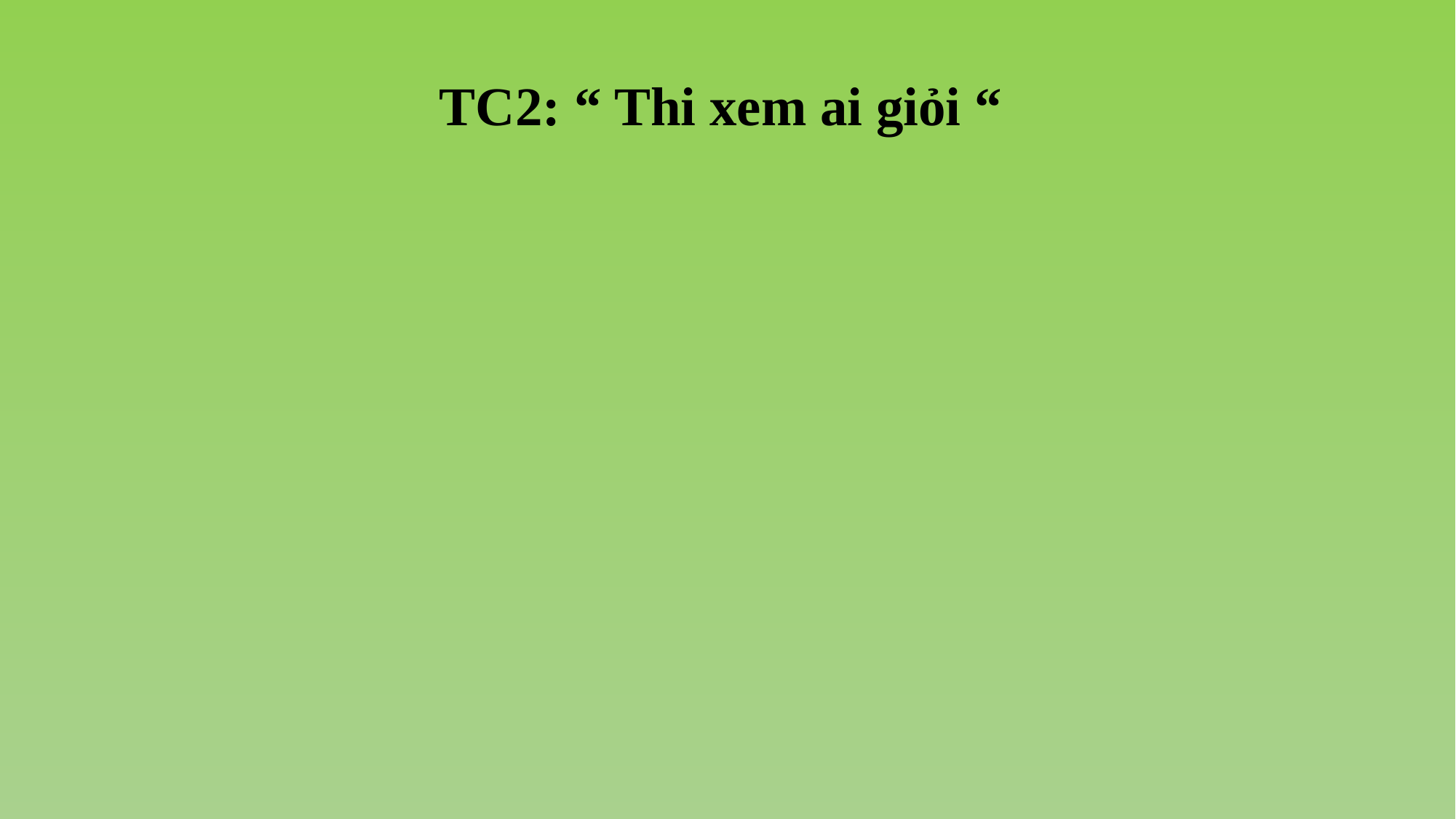

TC2: “ Thi xem ai giỏi “